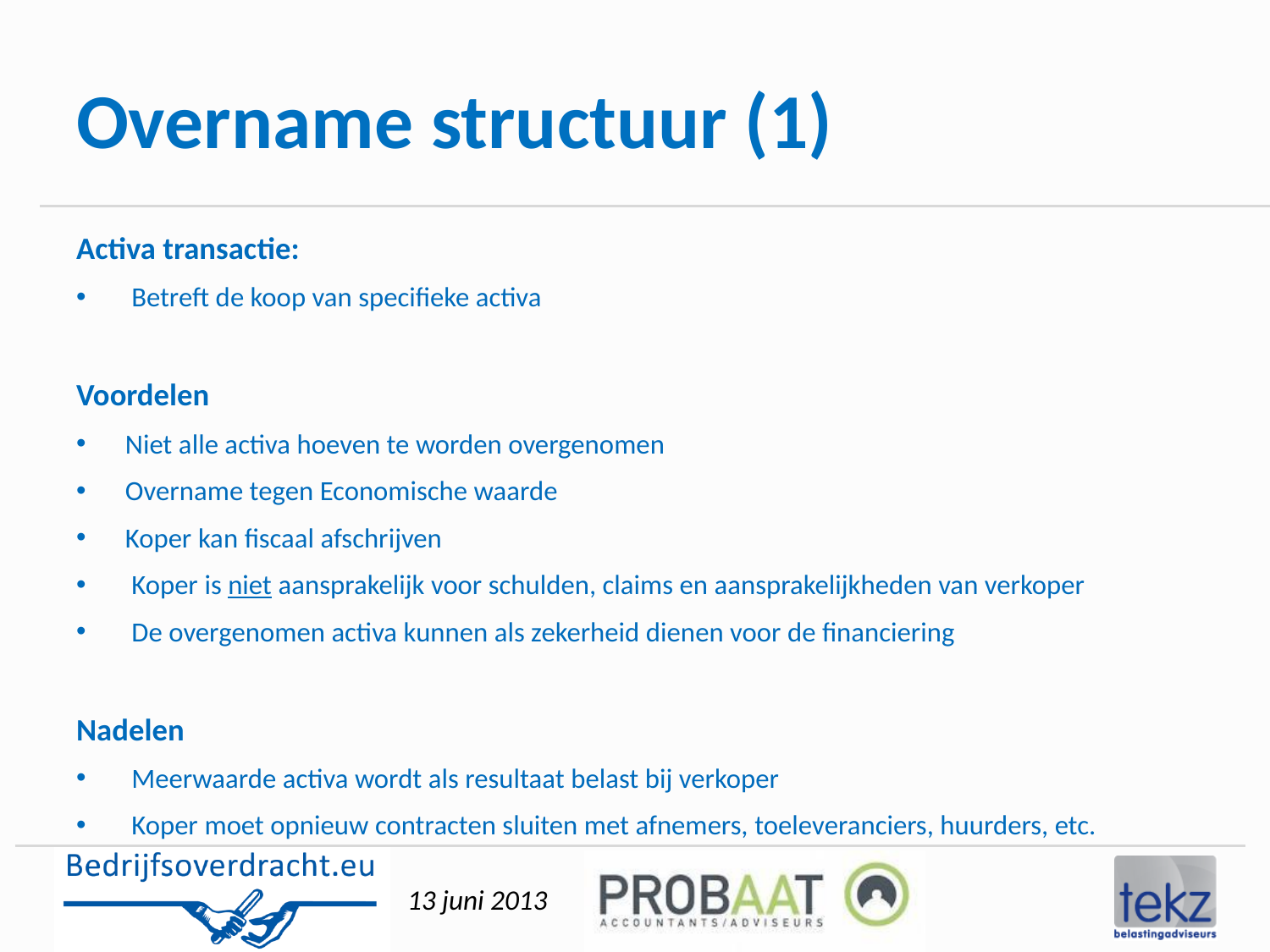

# Overname structuur (1)
Activa transactie:
 Betreft de koop van specifieke activa

Voordelen
Niet alle activa hoeven te worden overgenomen
Overname tegen Economische waarde
Koper kan fiscaal afschrijven
 Koper is niet aansprakelijk voor schulden, claims en aansprakelijkheden van verkoper
 De overgenomen activa kunnen als zekerheid dienen voor de financiering

Nadelen
 Meerwaarde activa wordt als resultaat belast bij verkoper
 Koper moet opnieuw contracten sluiten met afnemers, toeleveranciers, huurders, etc.